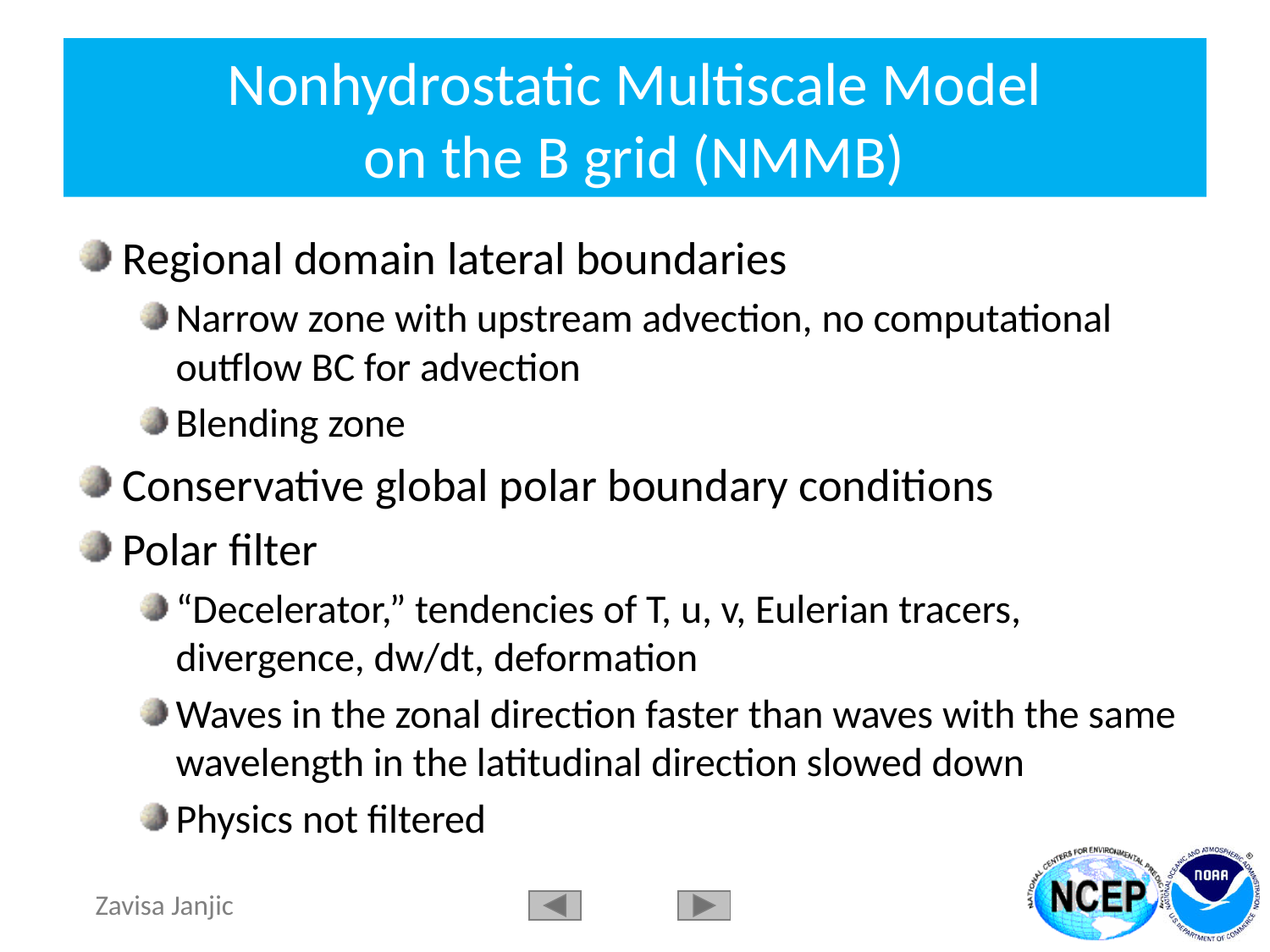

# Nonhydrostatic Multiscale Model on the B grid (NMMB)
Regional domain lateral boundaries
Narrow zone with upstream advection, no computational outflow BC for advection
Blending zone
Conservative global polar boundary conditions
Polar filter
“Decelerator,” tendencies of T, u, v, Eulerian tracers, divergence, dw/dt, deformation
Waves in the zonal direction faster than waves with the same wavelength in the latitudinal direction slowed down
Physics not filtered